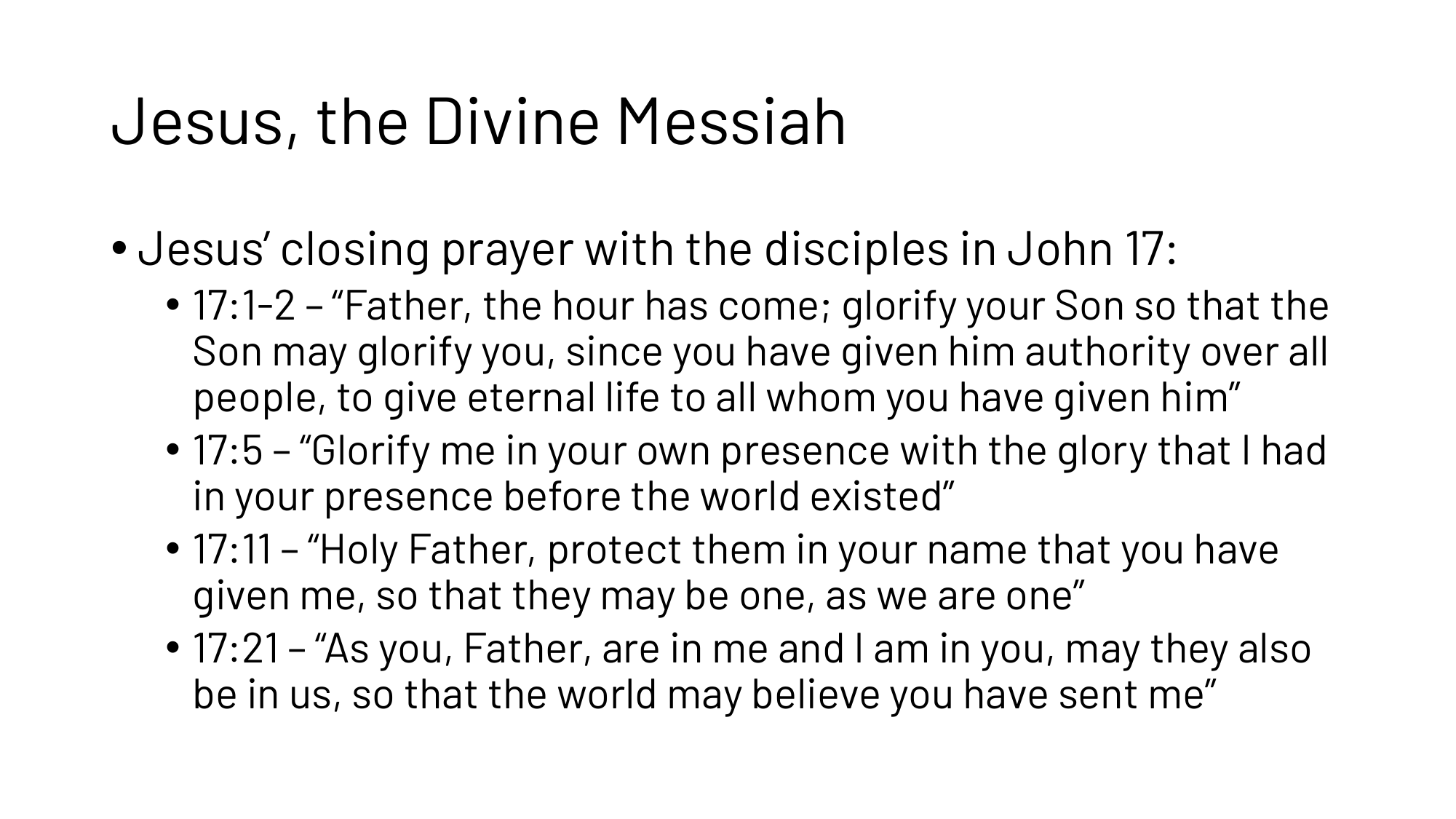

# Jesus, the Divine Messiah
Jesus’ closing prayer with the disciples in John 17:
17:1-2 – “Father, the hour has come; glorify your Son so that the Son may glorify you, since you have given him authority over all people, to give eternal life to all whom you have given him”
17:5 – “Glorify me in your own presence with the glory that I had in your presence before the world existed”
17:11 – “Holy Father, protect them in your name that you have given me, so that they may be one, as we are one”
17:21 – “As you, Father, are in me and I am in you, may they also be in us, so that the world may believe you have sent me”